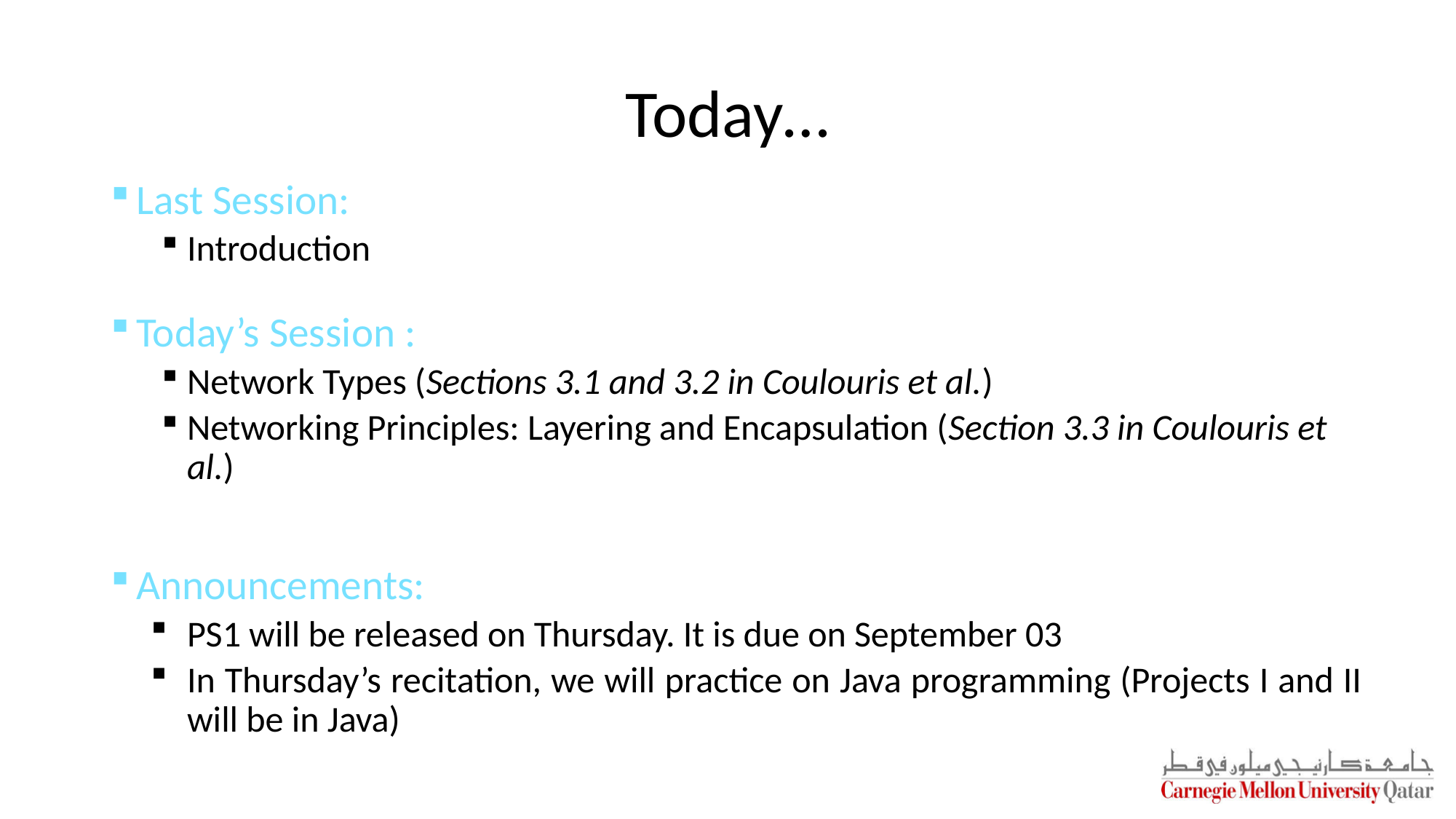

# Today…
Last Session:
Introduction

Today’s Session :
Network Types (Sections 3.1 and 3.2 in Coulouris et al.)
Networking Principles: Layering and Encapsulation (Section 3.3 in Coulouris et al.)

Announcements:
PS1 will be released on Thursday. It is due on September 03
In Thursday’s recitation, we will practice on Java programming (Projects I and II will be in Java)